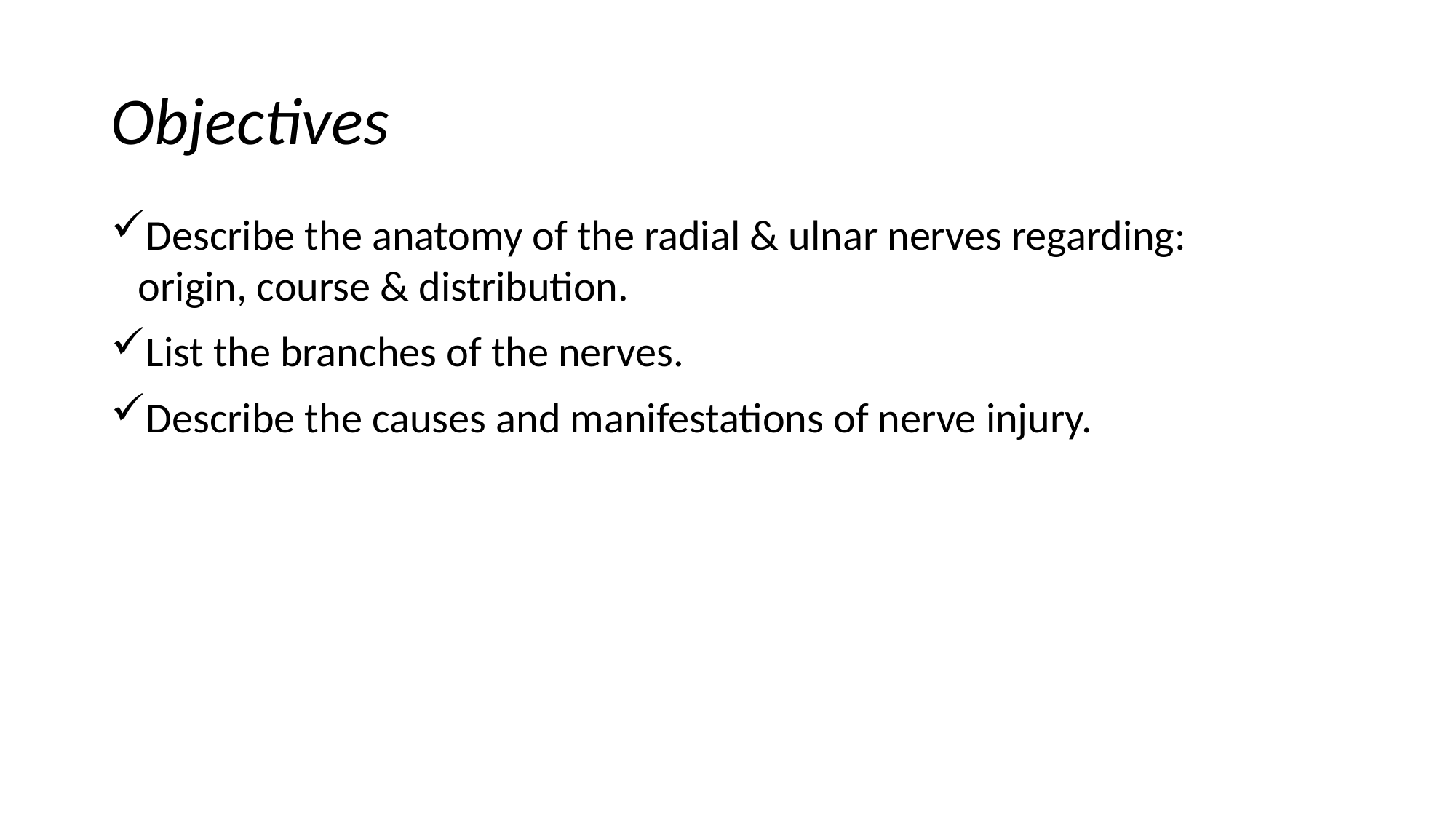

# Objectives
Describe the anatomy of the radial & ulnar nerves regarding: 	     origin, course & distribution.
List the branches of the nerves.
Describe the causes and manifestations of nerve injury.